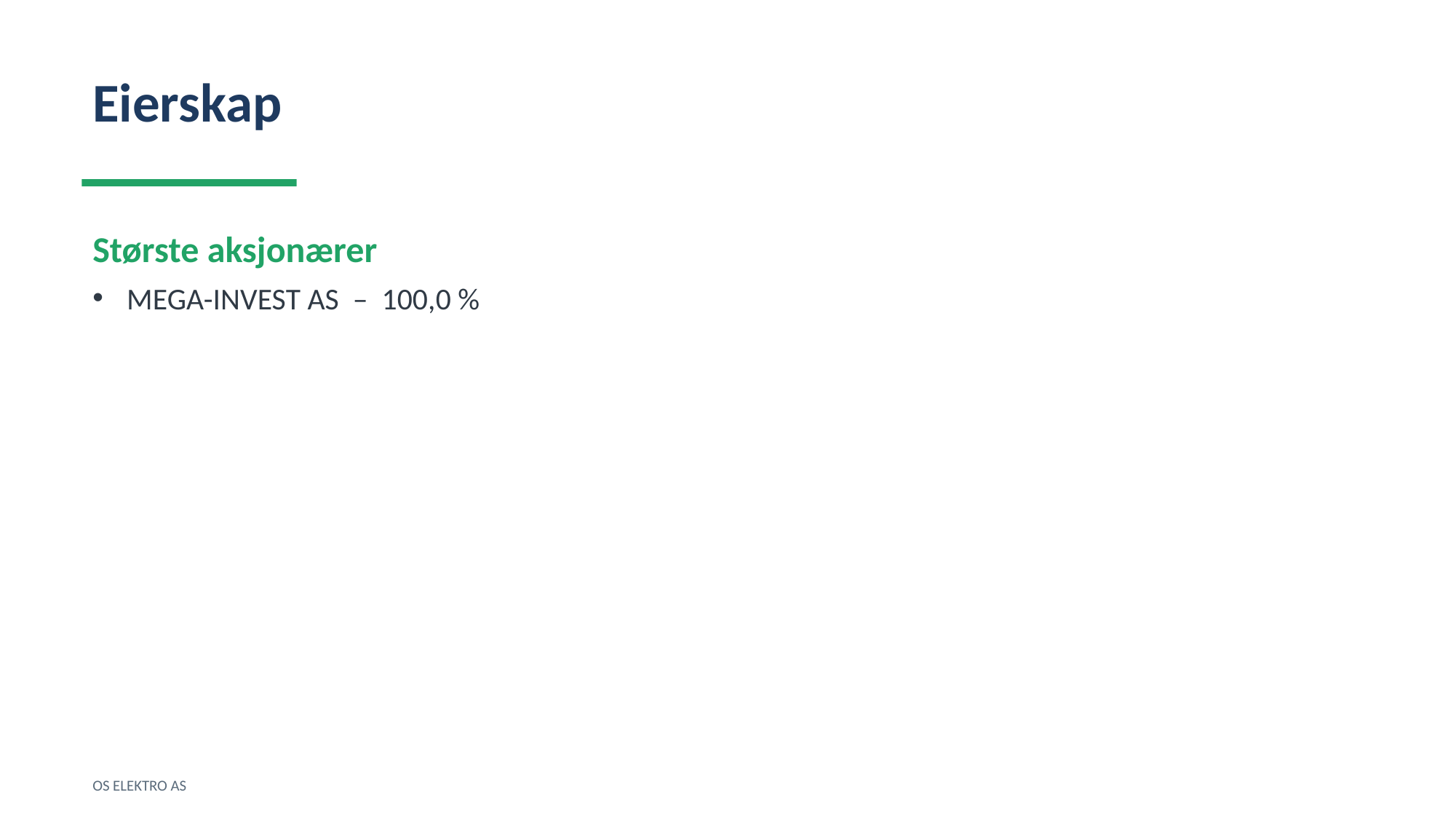

Eierskap

Største aksjonærer
MEGA-INVEST AS  –  100,0 %
OS ELEKTRO AS